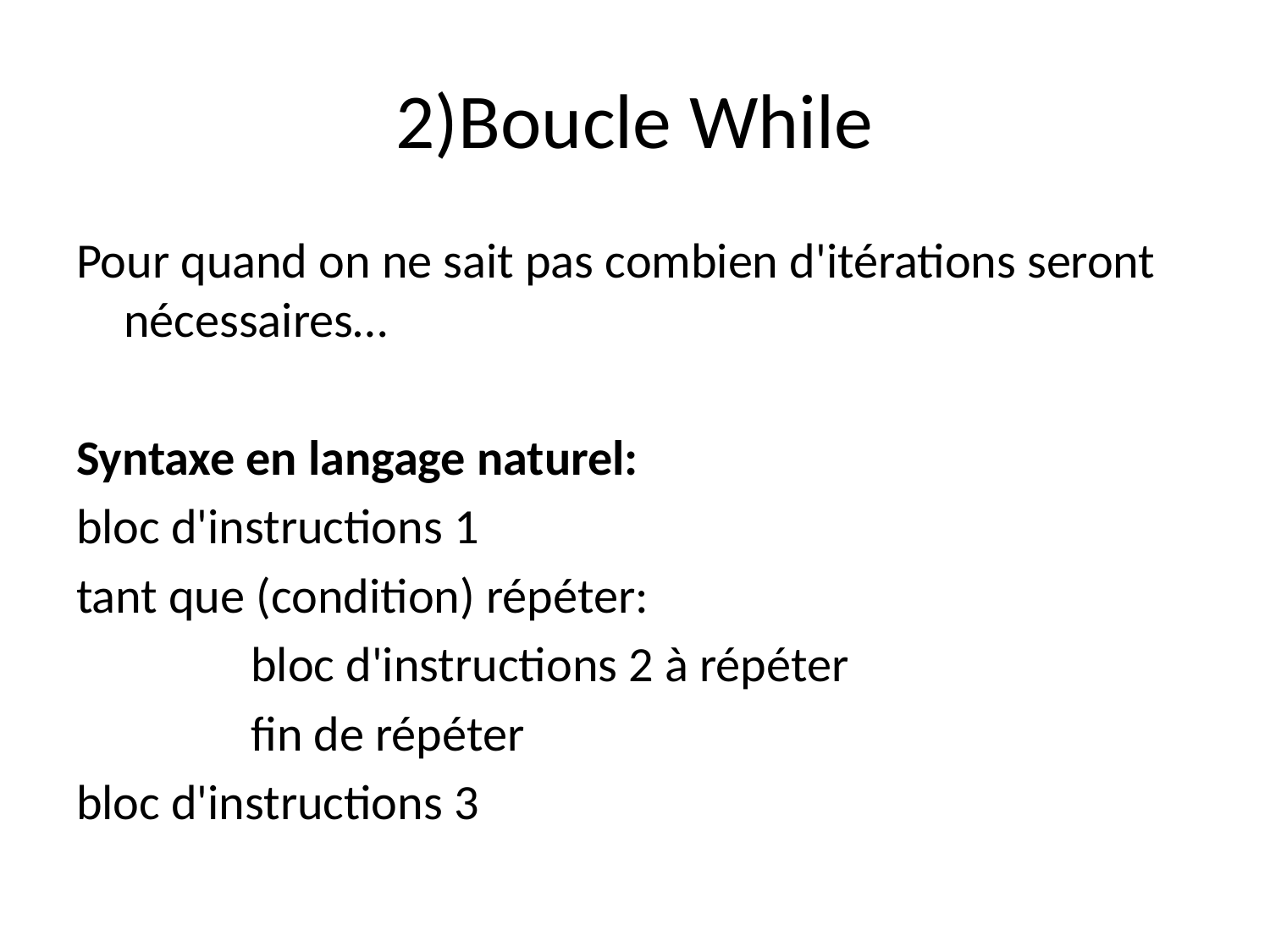

# 2)Boucle While
Pour quand on ne sait pas combien d'itérations seront nécessaires…

Syntaxe en langage naturel:
bloc d'instructions 1
tant que (condition) répéter:
		bloc d'instructions 2 à répéter
		fin de répéter
bloc d'instructions 3